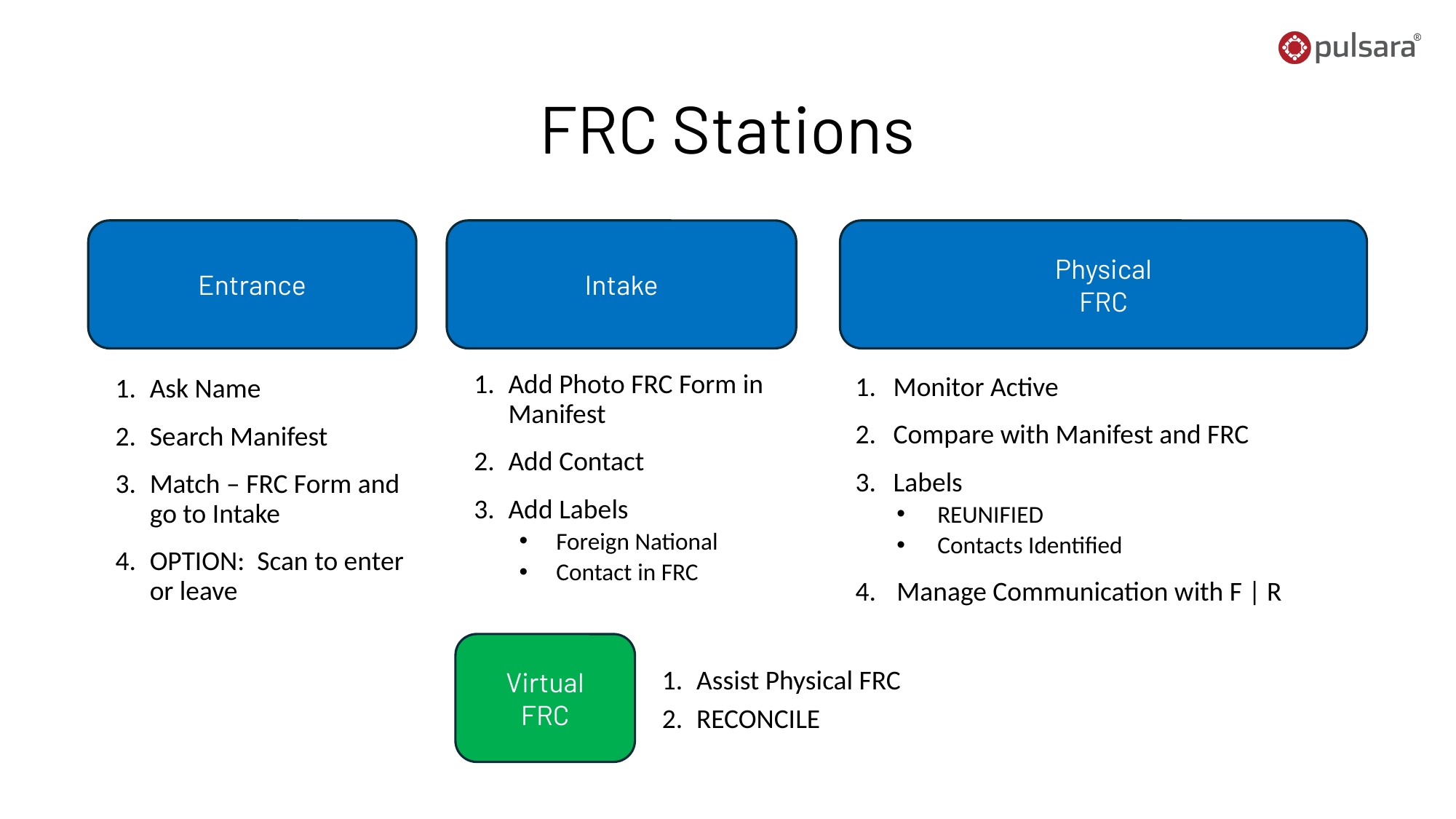

# FRC Stations
Entrance
Intake
Physical
FRC
Add Photo FRC Form in Manifest
Add Contact
Add Labels
Foreign National
Contact in FRC
Monitor Active
Compare with Manifest and FRC
Labels
REUNIFIED
Contacts Identified
Manage Communication with F | R
Ask Name
Search Manifest
Match – FRC Form and go to Intake
OPTION:  Scan to enter or leave
Virtual
FRC
Assist Physical FRC
RECONCILE